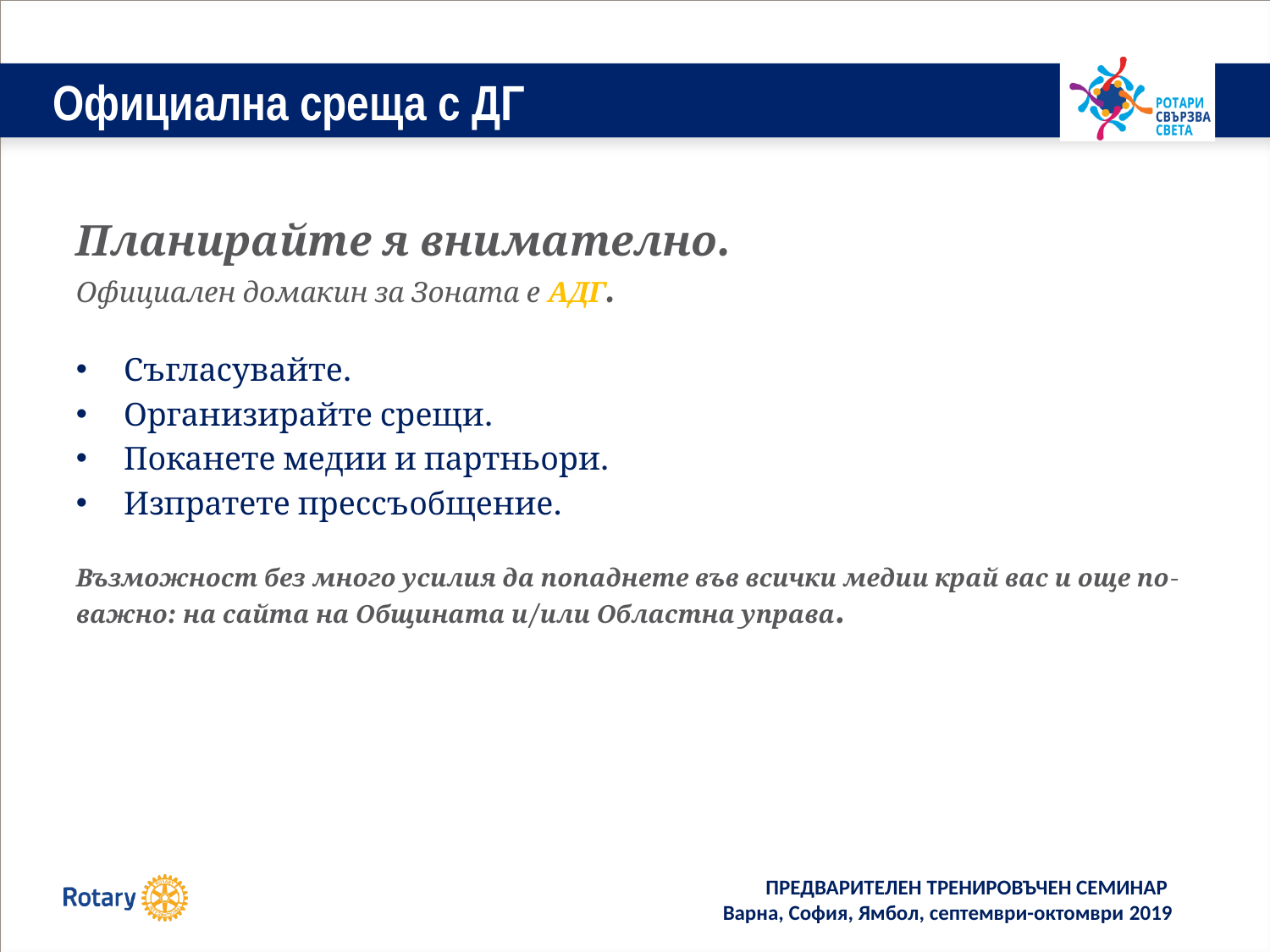

# Официална среща с ДГ

Планирайте я внимателно.
Официален домакин за Зоната е АДГ.

Съгласувайте.
Организирайте срещи.
Поканете медии и партньори.
Изпратете прессъобщение.

Възможност без много усилия да попаднете във всички медии край вас и още по-важно: на сайта на Общината и/или Областна управа.